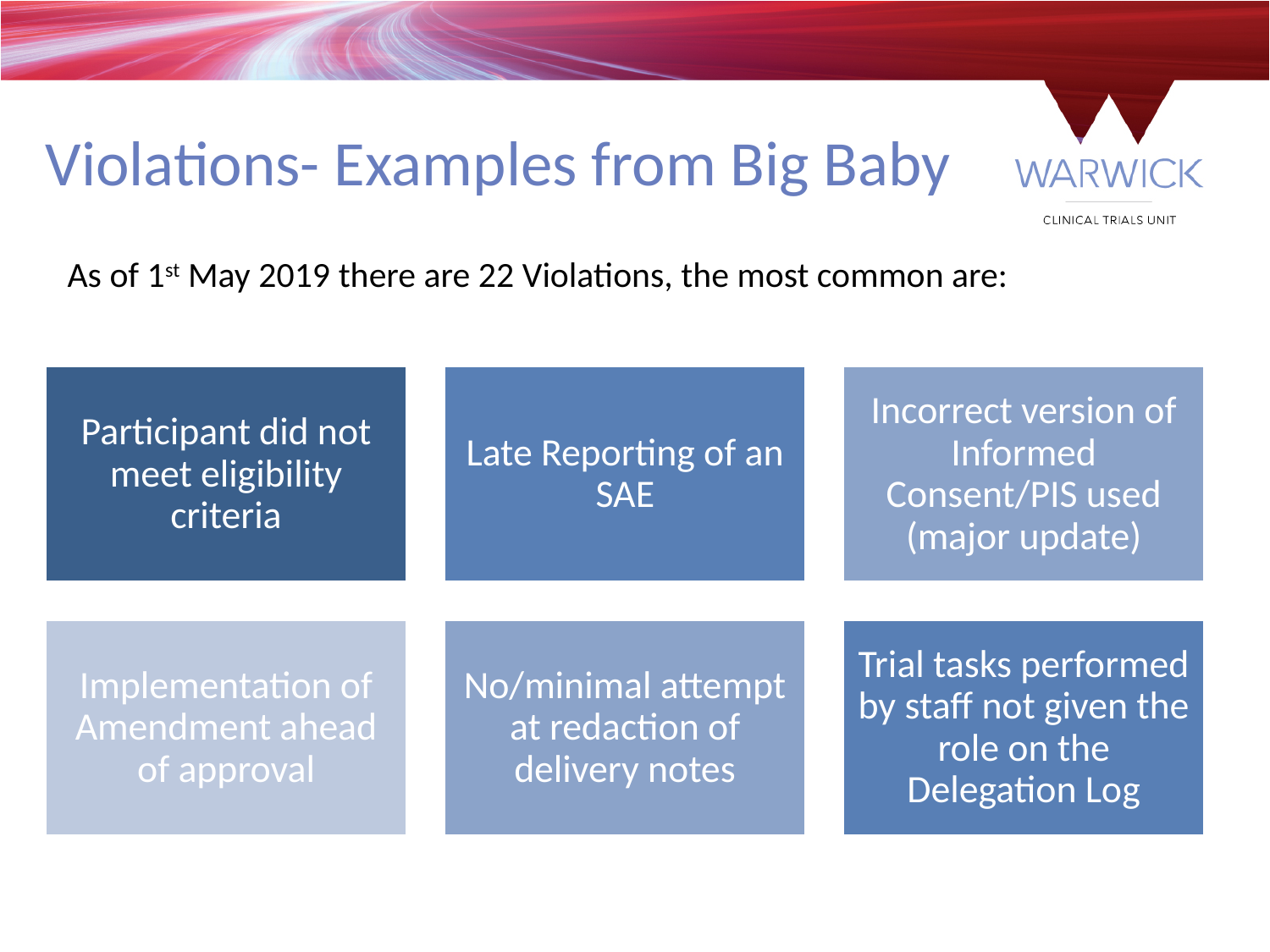

Violations- Examples from Big Baby
As of 1st May 2019 there are 22 Violations, the most common are:
Participant did not meet eligibility criteria
Late Reporting of an SAE
Incorrect version of Informed Consent/PIS used (major update)
Implementation of Amendment ahead of approval
No/minimal attempt at redaction of delivery notes
Trial tasks performed by staff not given the role on the Delegation Log